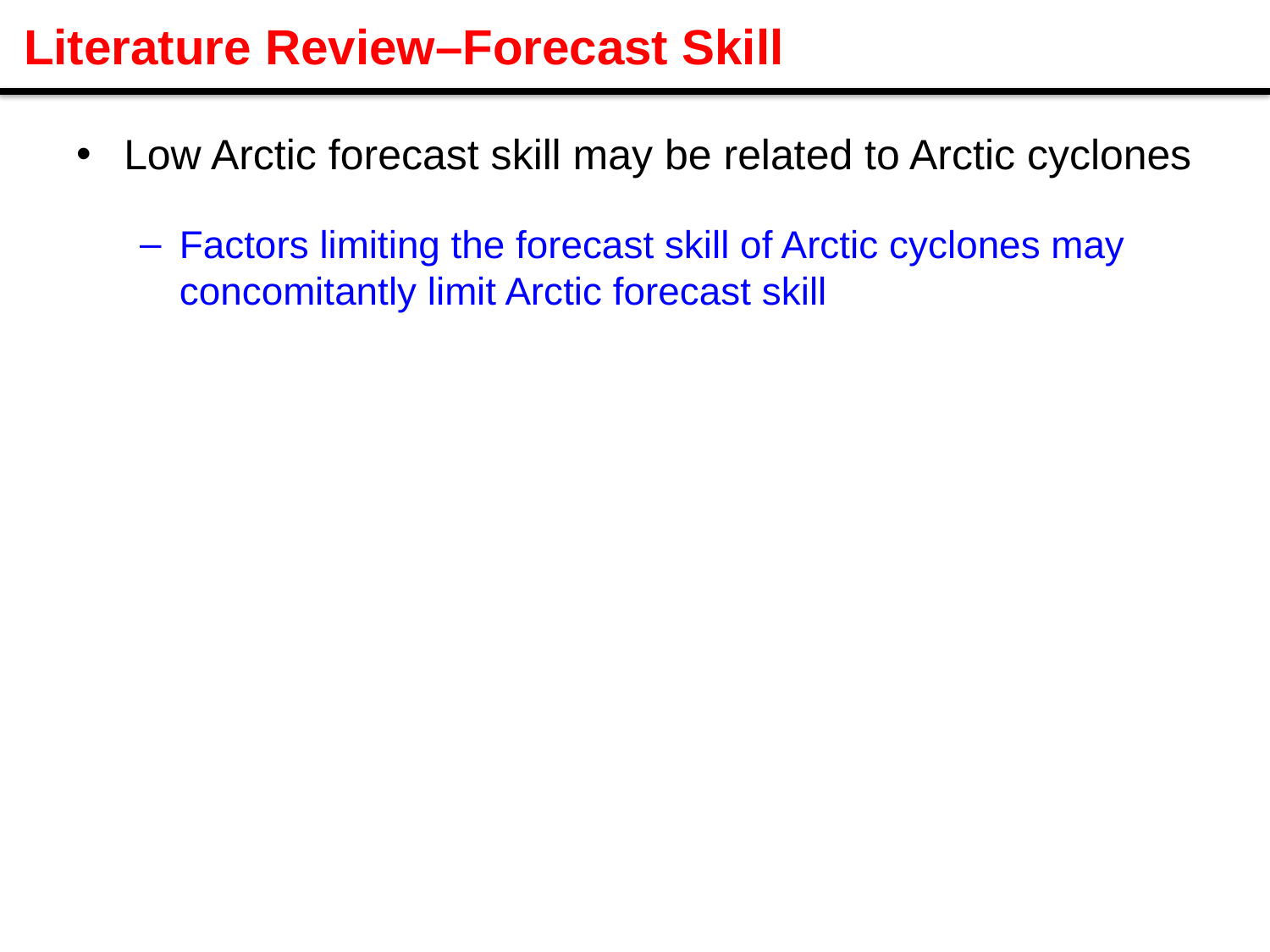

# Literature Review–Forecast Skill
Low Arctic forecast skill may be related to Arctic cyclones

Factors limiting the forecast skill of Arctic cyclones may concomitantly limit Arctic forecast skill